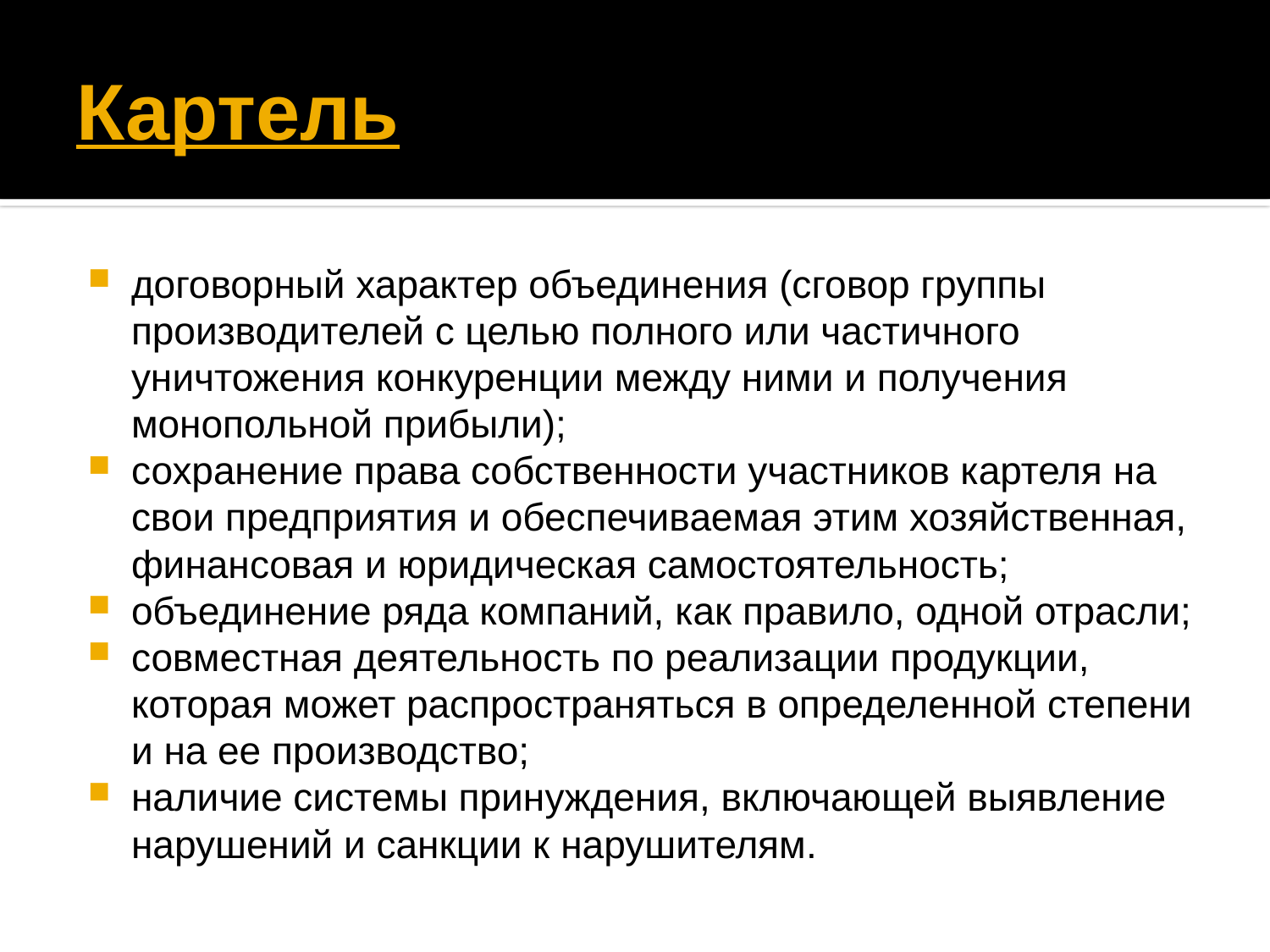

# Картель
договорный характер объединения (сговор группы производителей с целью полного или частичного уничтожения конкуренции между ними и получения монопольной прибыли);
сохранение права собственности участников картеля на свои предприятия и обеспечиваемая этим хозяйственная, финансовая и юридическая самостоятельность;
объединение ряда компаний, как правило, одной отрасли;
совместная деятельность по реализации продукции, которая может распространяться в определенной степени и на ее производство;
наличие системы принуждения, включающей выявление нарушений и санкции к нарушителям.